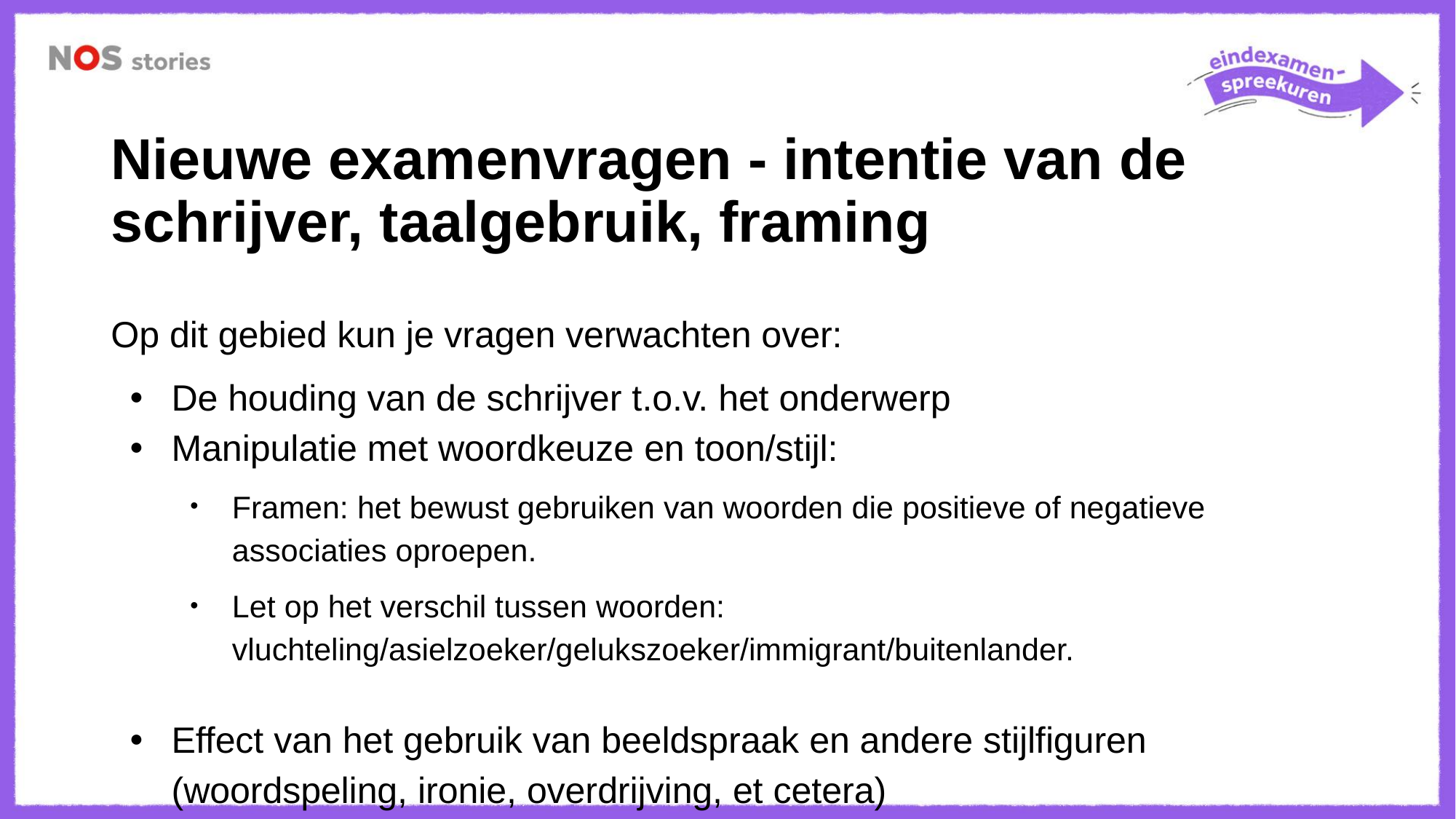

# Nieuwe examenvragen - intentie van de schrijver, taalgebruik, framing
Op dit gebied kun je vragen verwachten over:
De houding van de schrijver t.o.v. het onderwerp
Manipulatie met woordkeuze en toon/stijl:
Framen: het bewust gebruiken van woorden die positieve of negatieve associaties oproepen.
Let op het verschil tussen woorden: vluchteling/asielzoeker/gelukszoeker/immigrant/buitenlander.
Effect van het gebruik van beeldspraak en andere stijlfiguren (woordspeling, ironie, overdrijving, et cetera)